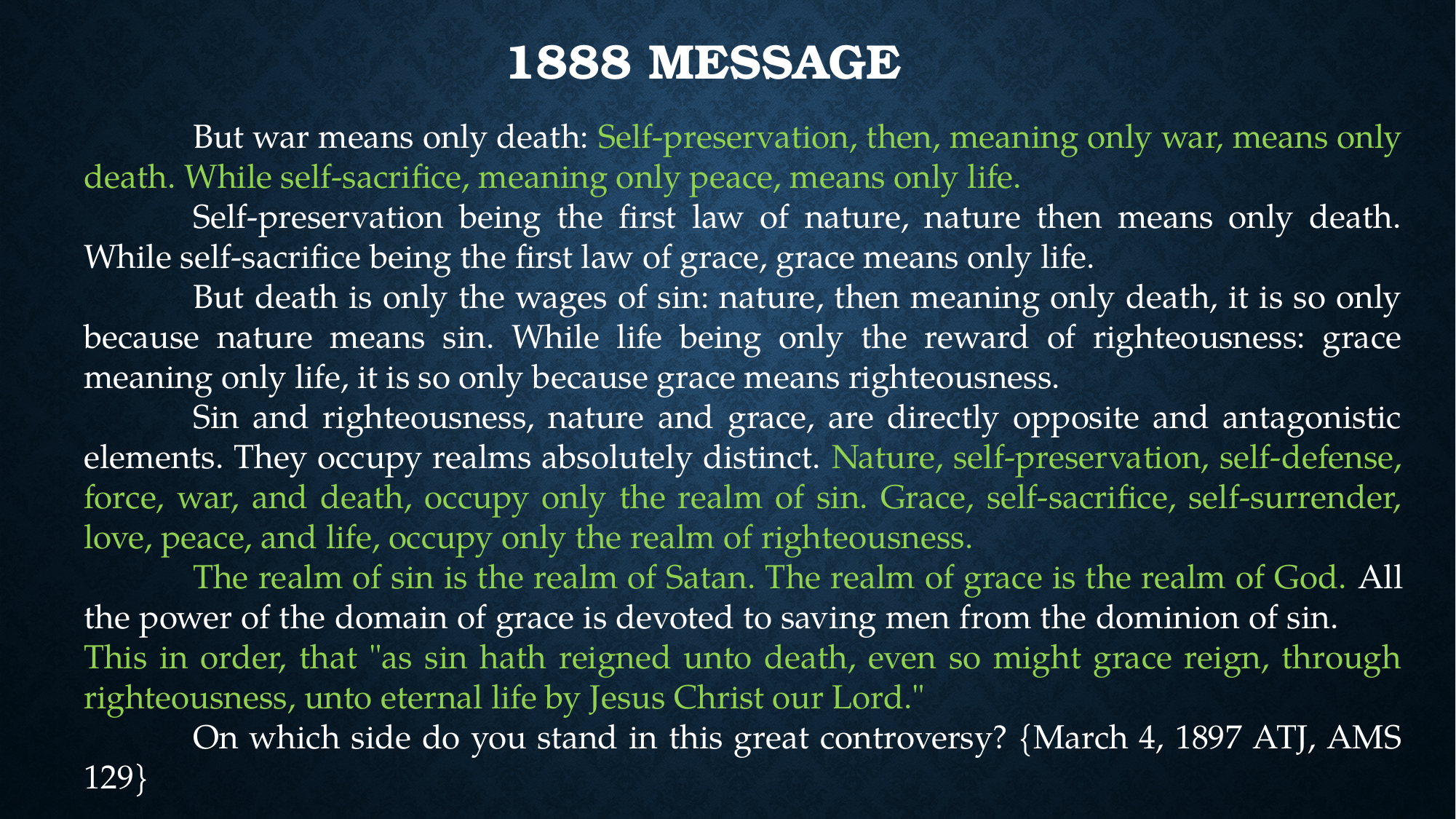

# 1888 Message
	But war means only death: Self-preservation, then, meaning only war, means only death. While self-sacrifice, meaning only peace, means only life.
	Self-preservation being the first law of nature, nature then means only death. While self-sacrifice being the first law of grace, grace means only life.
	But death is only the wages of sin: nature, then meaning only death, it is so only because nature means sin. While life being only the reward of righteousness: grace meaning only life, it is so only because grace means righteousness.
	Sin and righteousness, nature and grace, are directly opposite and antagonistic elements. They occupy realms absolutely distinct. Nature, self-preservation, self-defense, force, war, and death, occupy only the realm of sin. Grace, self-sacrifice, self-surrender, love, peace, and life, occupy only the realm of righteousness.
	The realm of sin is the realm of Satan. The realm of grace is the realm of God. All the power of the domain of grace is devoted to saving men from the dominion of sin. 	This in order, that "as sin hath reigned unto death, even so might grace reign, through righteousness, unto eternal life by Jesus Christ our Lord."
	On which side do you stand in this great controversy? {March 4, 1897 ATJ, AMS 129}